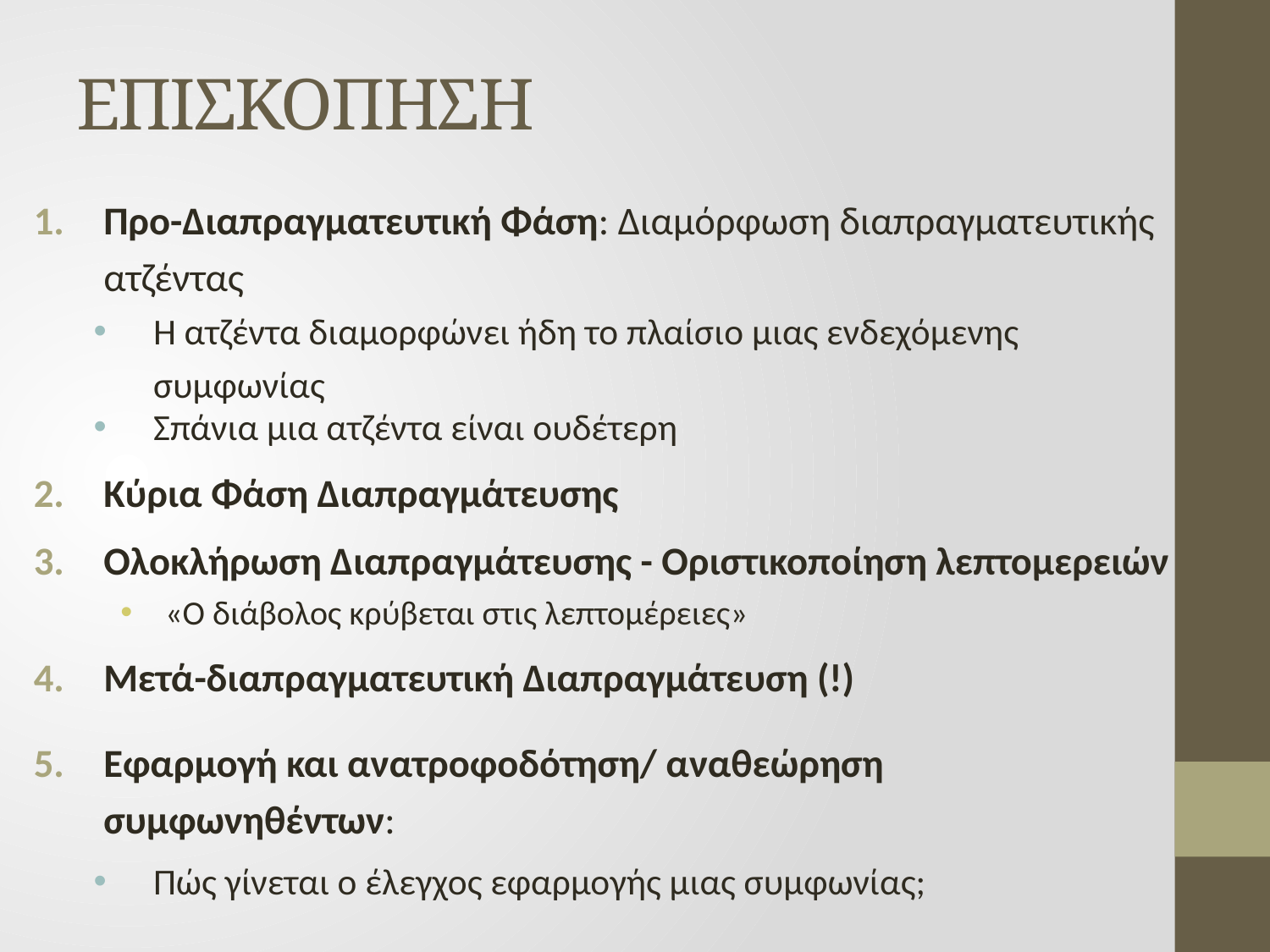

# ΕΠΙΣΚΟΠΗΣΗ
Προ-Διαπραγματευτική Φάση: Διαμόρφωση διαπραγματευτικής ατζέντας
Η ατζέντα διαμορφώνει ήδη το πλαίσιο μιας ενδεχόμενης συμφωνίας
Σπάνια μια ατζέντα είναι ουδέτερη
Κύρια Φάση Διαπραγμάτευσης
Ολοκλήρωση Διαπραγμάτευσης - Οριστικοποίηση λεπτομερειών
«Ο διάβολος κρύβεται στις λεπτομέρειες»
Μετά-διαπραγματευτική Διαπραγμάτευση (!)
Εφαρμογή και ανατροφοδότηση/ αναθεώρηση συμφωνηθέντων:
Πώς γίνεται ο έλεγχος εφαρμογής μιας συμφωνίας;